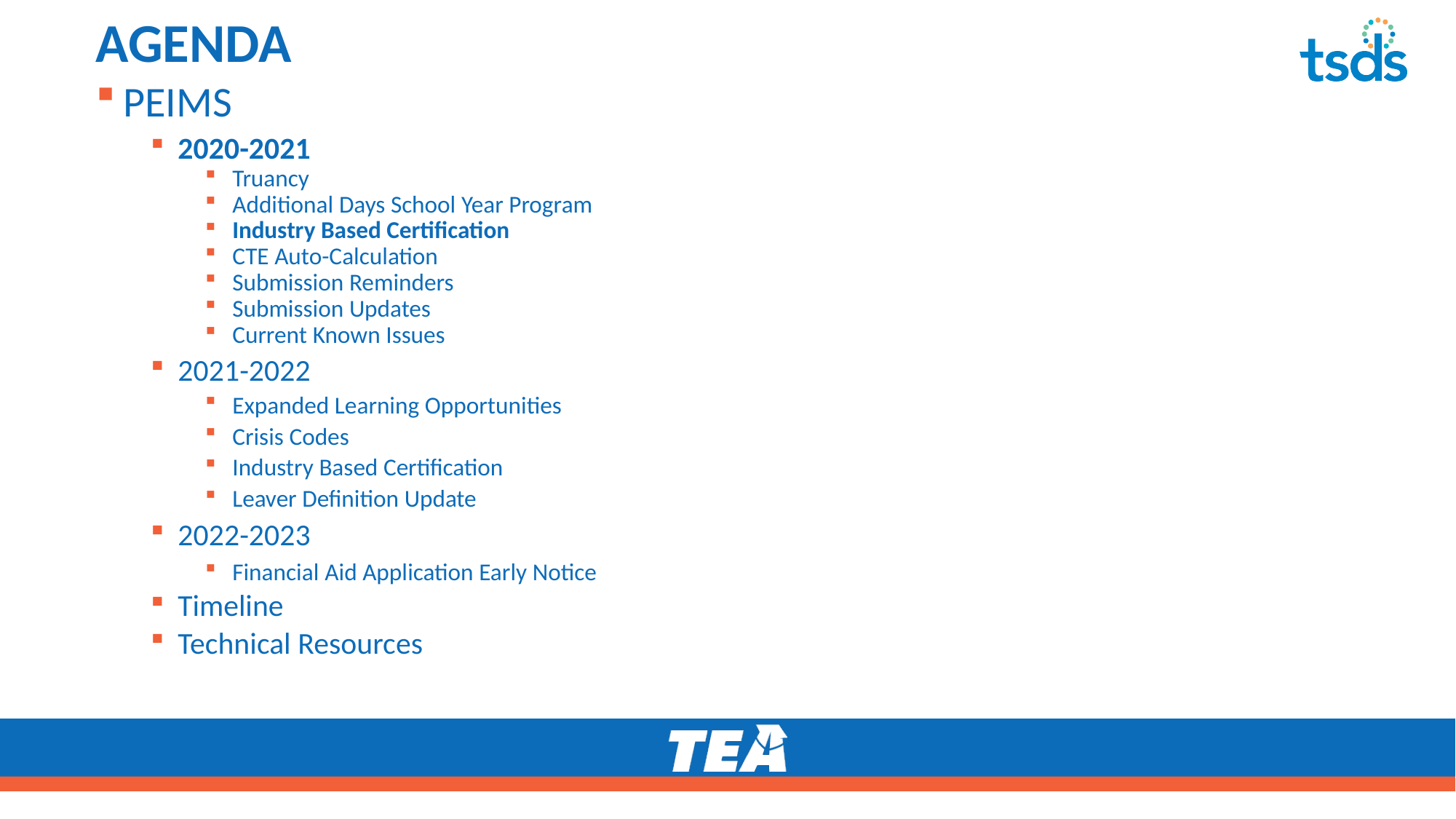

# AGENDA
PEIMS
2020-2021​
Truancy
Additional Days School Year Program
Industry Based Certification
CTE Auto-Calculation
Submission Reminders
Submission Updates​
Current Known Issues
2021-2022
Expanded Learning Opportunities
Crisis Codes
Industry Based Certification
Leaver Definition Update
2022-2023
Financial Aid Application Early Notice
Timeline​
Technical Resources